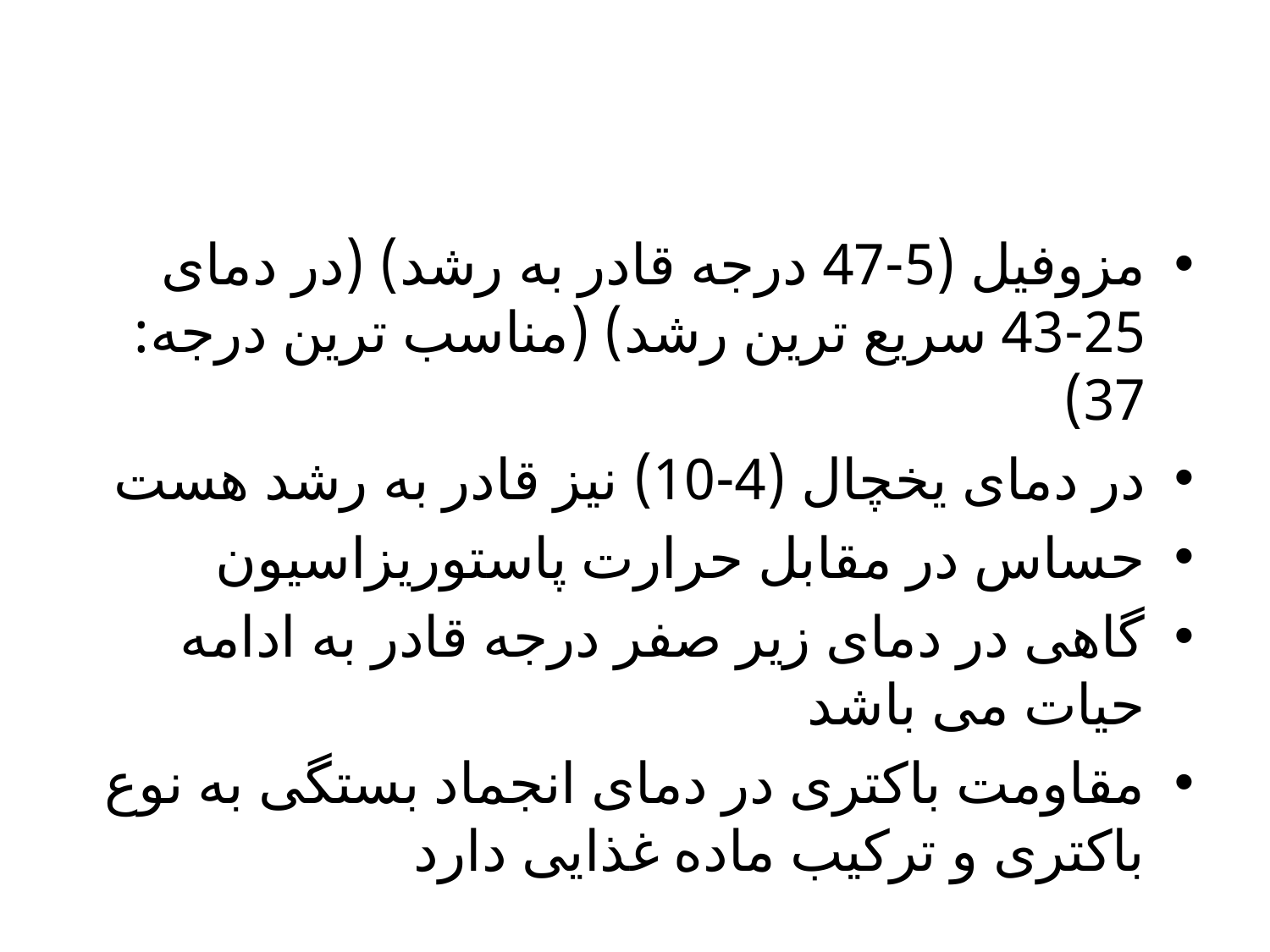

مزوفیل (5-47 درجه قادر به رشد) (در دمای 25-43 سریع ترین رشد) (مناسب ترین درجه: 37)
در دمای یخچال (4-10) نیز قادر به رشد هست
حساس در مقابل حرارت پاستوریزاسیون
گاهی در دمای زیر صفر درجه قادر به ادامه حیات می باشد
مقاومت باکتری در دمای انجماد بستگی به نوع باکتری و ترکیب ماده غذایی دارد